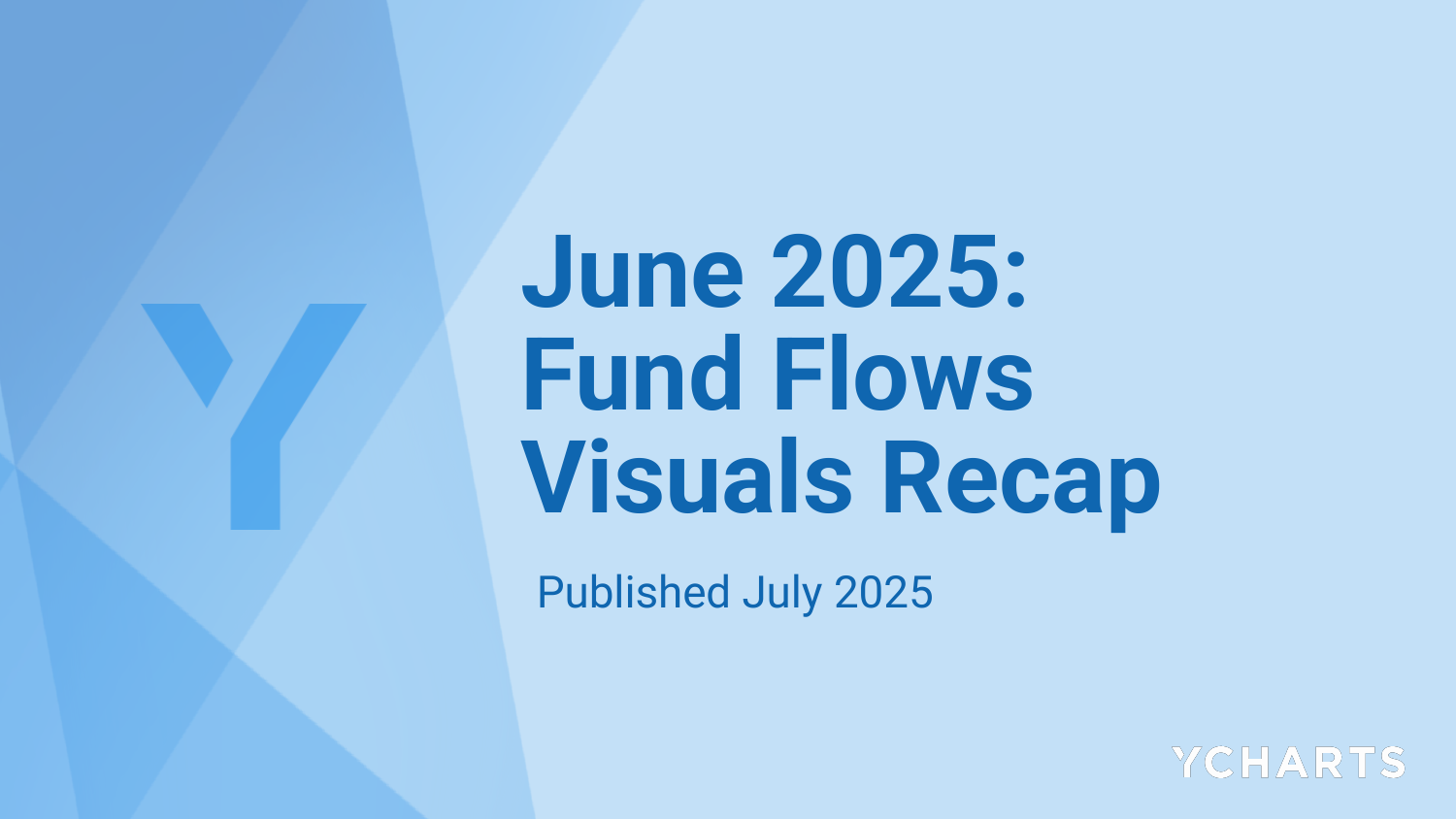

# June 2025: Fund Flows Visuals Recap
Published July 2025